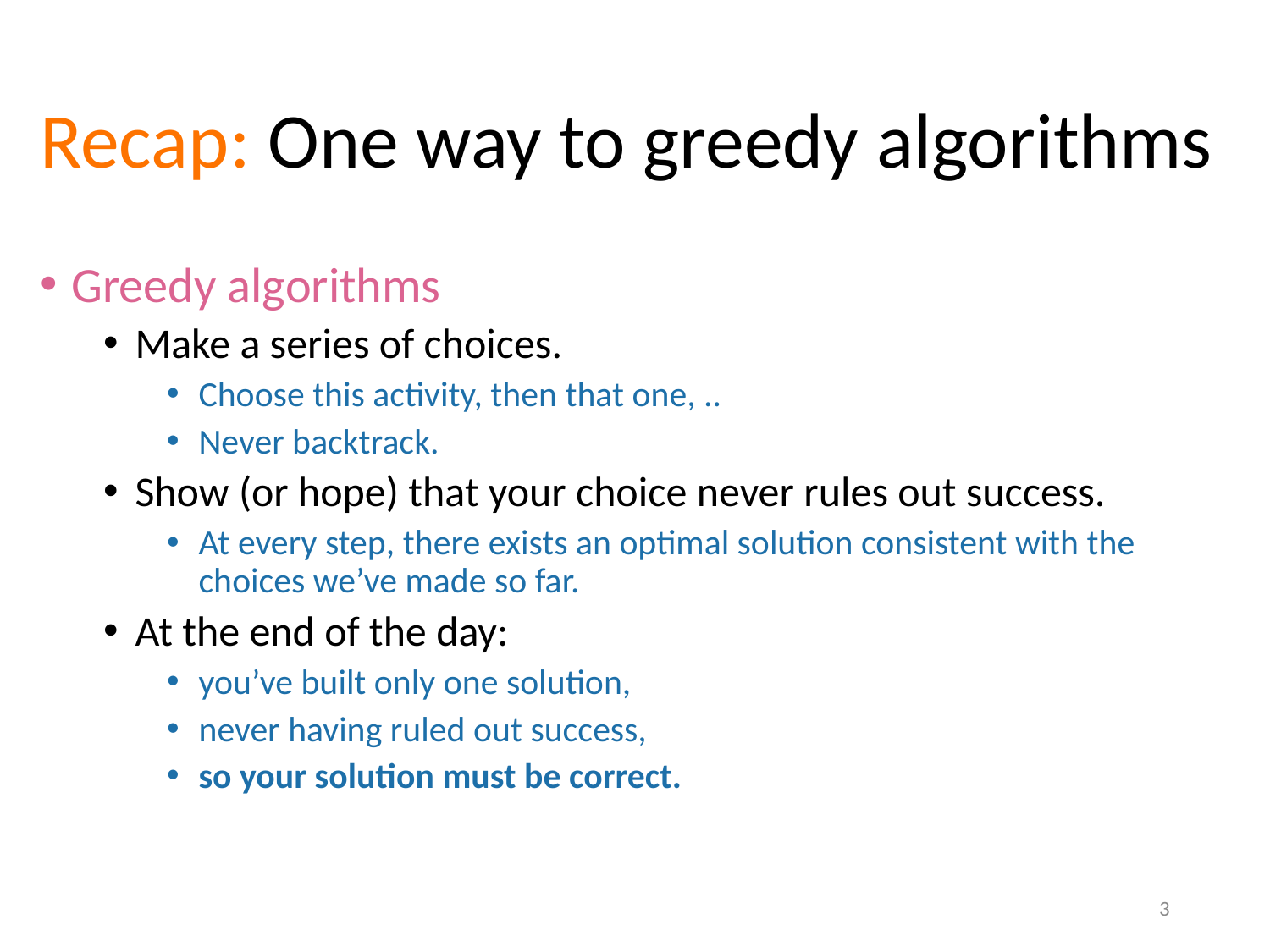

# Recap: One way to greedy algorithms
Greedy algorithms
Make a series of choices.
Choose this activity, then that one, ..
Never backtrack.
Show (or hope) that your choice never rules out success.
At every step, there exists an optimal solution consistent with the choices we’ve made so far.
At the end of the day:
you’ve built only one solution,
never having ruled out success,
so your solution must be correct.
3